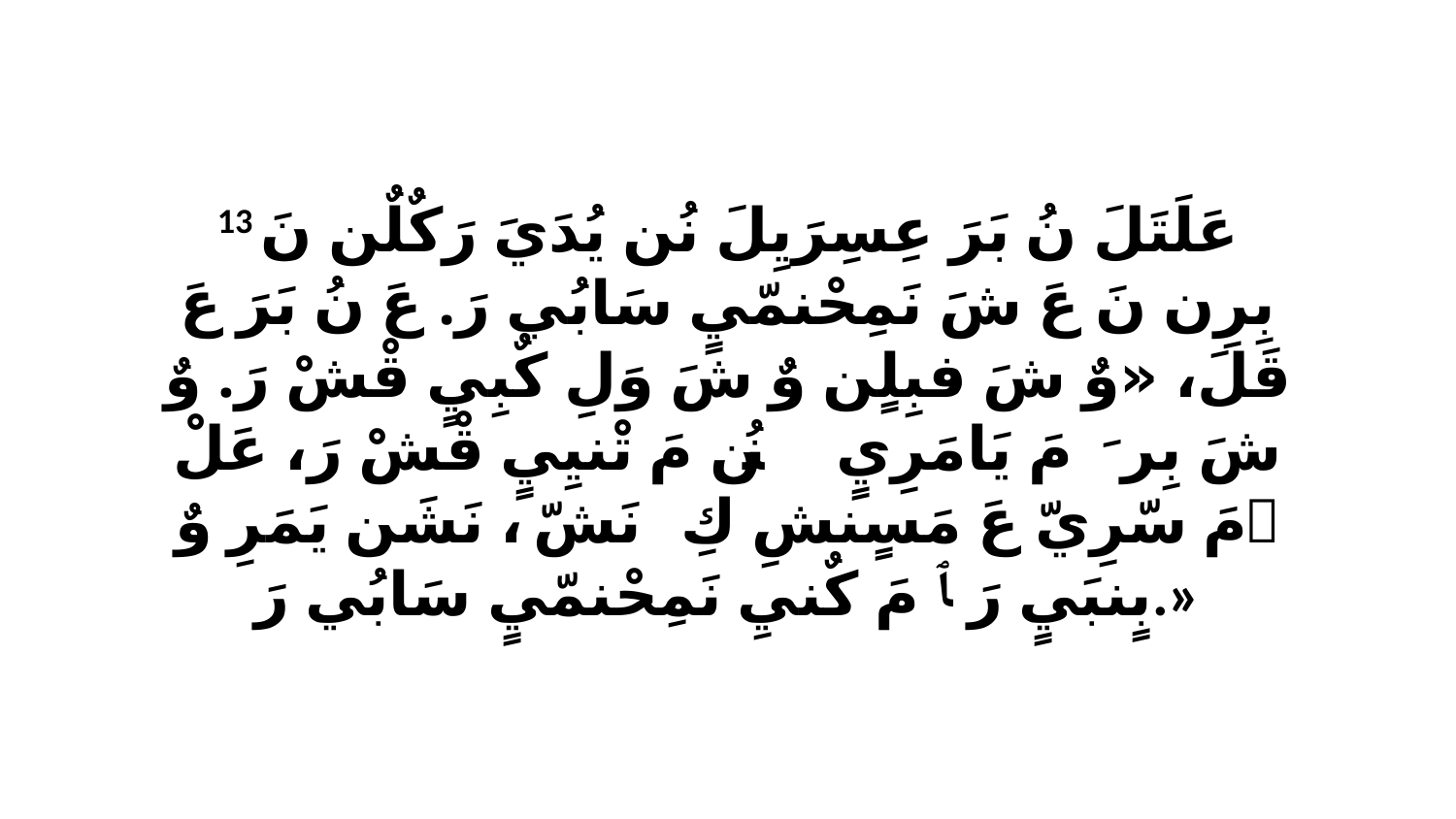

13 عَلَتَلَ نُ بَرَ عِسِرَيِلَ نُن يُدَيَ رَكٌلٌن نَ بِرِن نَ عَ شَ نَمِحْنمّيٍ سَابُي رَ. عَ نُ بَرَ عَ قَلَ، «وٌ شَ فبِلٍن وٌ شَ وَلِ كٌبِيٍ قْشْ رَ. وٌ شَ بِرَ ﭑ مَ يَامَرِيٍ نُن ﭑ مَ تْنيِيٍ قْشْ رَ، عَلْ ﭑ مَ سّرِيّ عَ مَسٍنشِ كِ نَشّ، ﭑ نَشَن يَمَرِ وٌ بٍنبَيٍ رَ ﭑ مَ كٌنيِ نَمِحْنمّيٍ سَابُي رَ.»